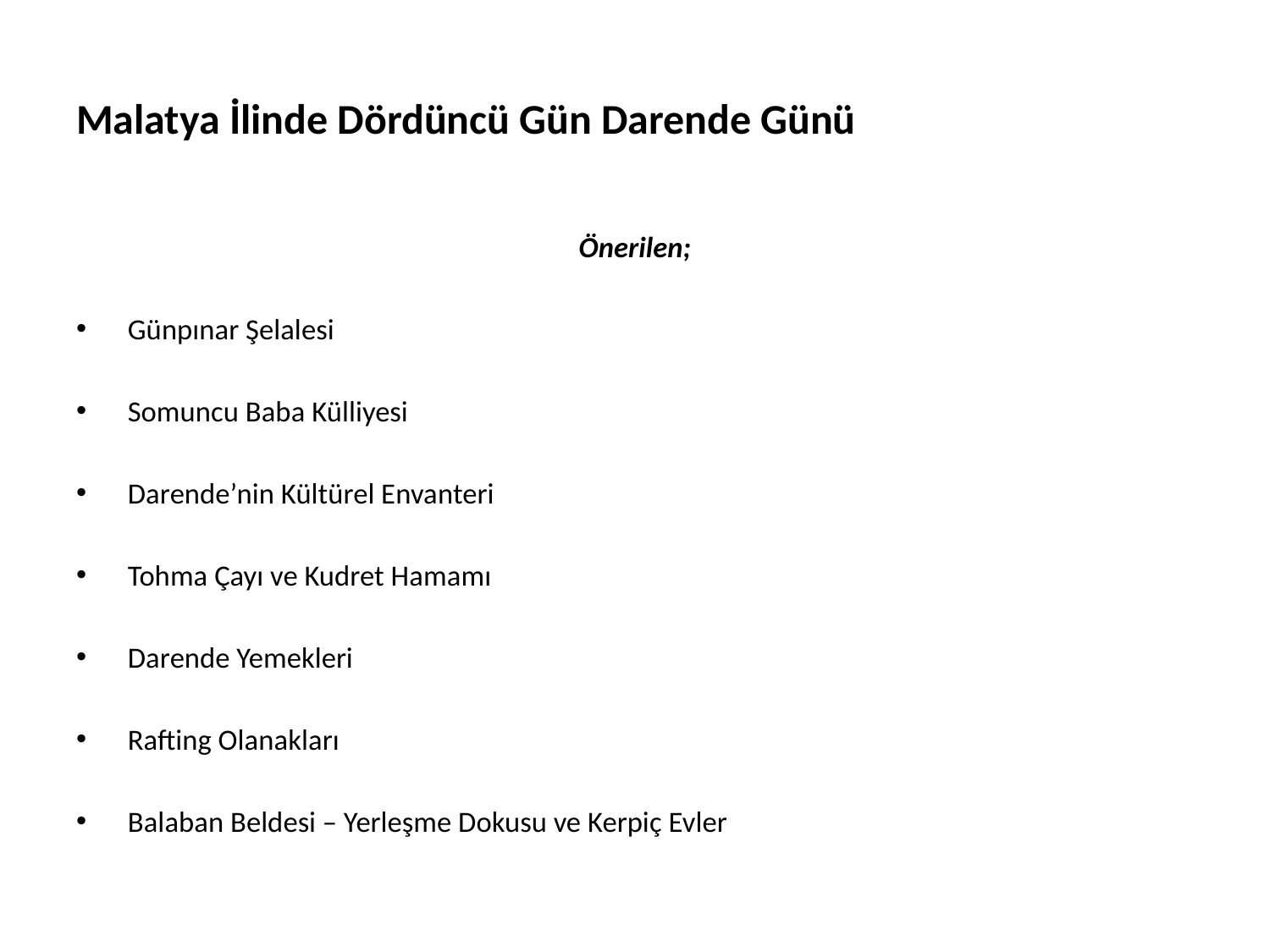

# Malatya İlinde Dördüncü Gün Darende Günü
Önerilen;

 Günpınar Şelalesi

 Somuncu Baba Külliyesi

 Darende’nin Kültürel Envanteri

 Tohma Çayı ve Kudret Hamamı

 Darende Yemekleri

 Rafting Olanakları

 Balaban Beldesi – Yerleşme Dokusu ve Kerpiç Evler